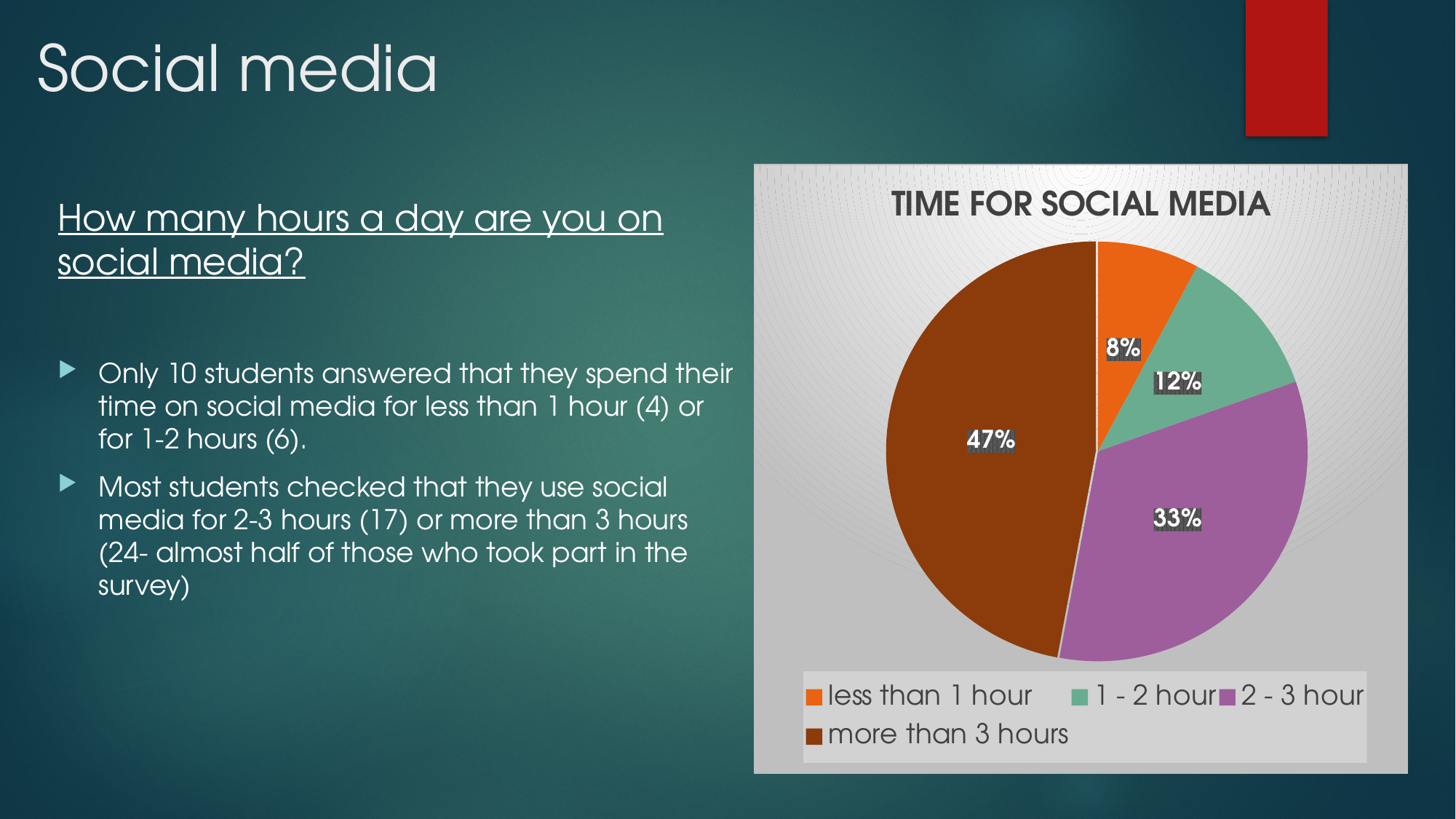

# Social media

### Chart:

| Category | TIME FOR SOCIAL MEDIA |
|---|---|
| less than 1 hour | 4.0 |
| 1 - 2 hour | 6.0 |
| 2 - 3 hour | 17.0 |
| more than 3 hours | 24.0 |
How many hours a day are you on social media?

Only 10 students answered that they spend their time on social media for less than 1 hour (4) or for 1-2 hours (6).
Most students checked that they use social media for 2-3 hours (17) or more than 3 hours (24- almost half of those who took part in the survey)